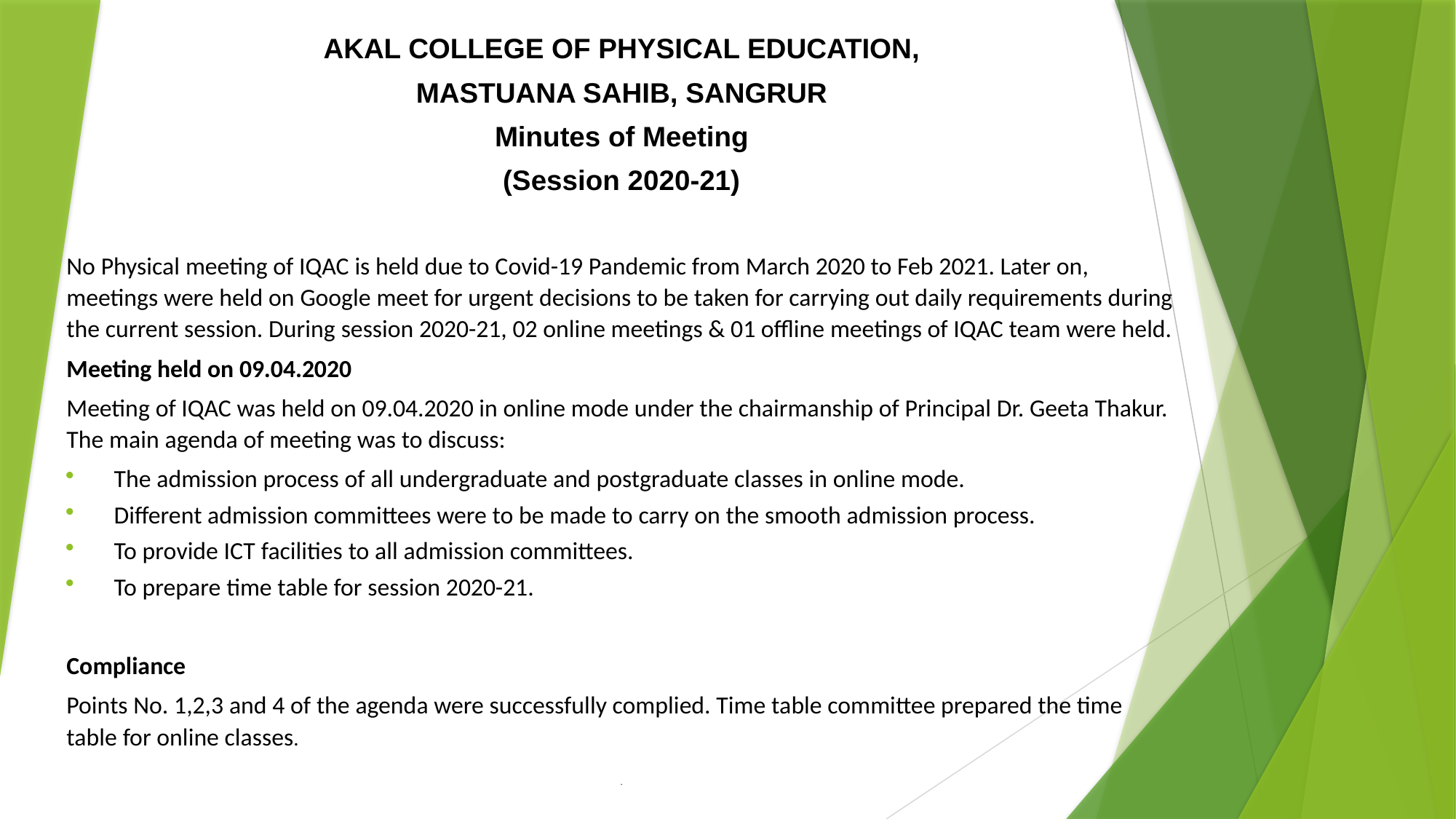

AKAL COLLEGE OF PHYSICAL EDUCATION,
MASTUANA SAHIB, SANGRUR
Minutes of Meeting
(Session 2020-21)

No Physical meeting of IQAC is held due to Covid-19 Pandemic from March 2020 to Feb 2021. Later on, meetings were held on Google meet for urgent decisions to be taken for carrying out daily requirements during the current session. During session 2020-21, 02 online meetings & 01 offline meetings of IQAC team were held.
Meeting held on 09.04.2020
Meeting of IQAC was held on 09.04.2020 in online mode under the chairmanship of Principal Dr. Geeta Thakur. The main agenda of meeting was to discuss:
The admission process of all undergraduate and postgraduate classes in online mode.
Different admission committees were to be made to carry on the smooth admission process.
To provide ICT facilities to all admission committees.
To prepare time table for session 2020-21.

Compliance
Points No. 1,2,3 and 4 of the agenda were successfully complied. Time table committee prepared the time table for online classes.

.